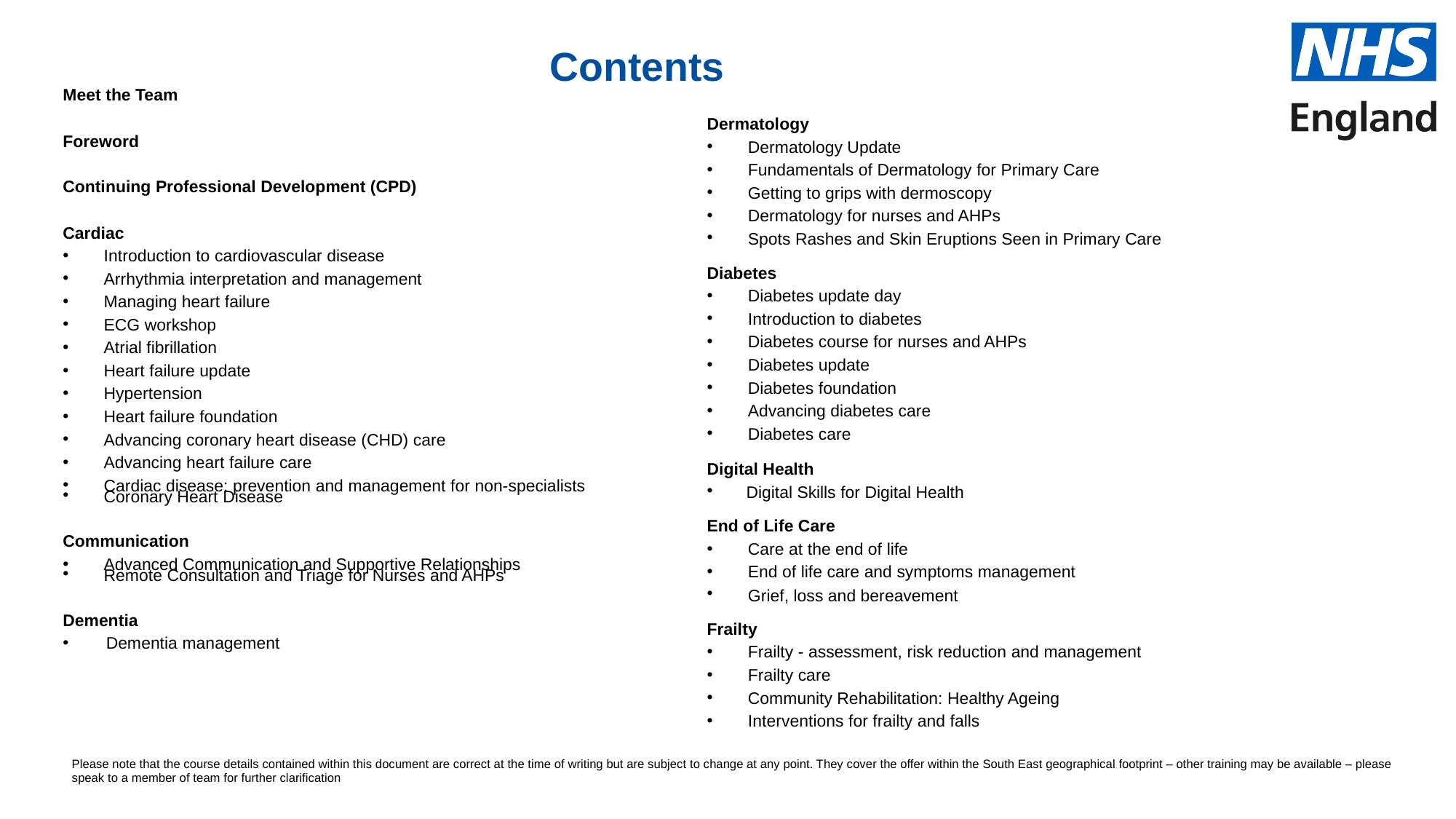

Contents
Meet the Team

Foreword

Continuing Professional Development (CPD)

Cardiac
Introduction to cardiovascular disease
Arrhythmia interpretation and management
Managing heart failure
ECG workshop
Atrial fibrillation
Heart failure update
Hypertension
Heart failure foundation
Advancing coronary heart disease (CHD) care
Advancing heart failure care
Cardiac disease: prevention and management for non-specialists
Coronary Heart Disease

Communication
Advanced Communication and Supportive Relationships
Remote Consultation and Triage for Nurses and AHPs

Dementia
Dementia management

Dermatology
Dermatology Update
Fundamentals of Dermatology for Primary Care
Getting to grips with dermoscopy
Dermatology for nurses and AHPs
Spots Rashes and Skin Eruptions Seen in Primary Care
Diabetes
Diabetes update day
Introduction to diabetes
Diabetes course for nurses and AHPs
Diabetes update
Diabetes foundation
Advancing diabetes care
Diabetes care
Digital Health
    Digital Skills for Digital Health
End of Life Care
Care at the end of life
End of life care and symptoms management
Grief, loss and bereavement
Frailty
Frailty - assessment, risk reduction and management
Frailty care
Community Rehabilitation: Healthy Ageing
Interventions for frailty and falls

Please note that the course details contained within this document are correct at the time of writing but are subject to change at any point. They cover the offer within the South East geographical footprint – other training may be available – please speak to a member of team for further clarification